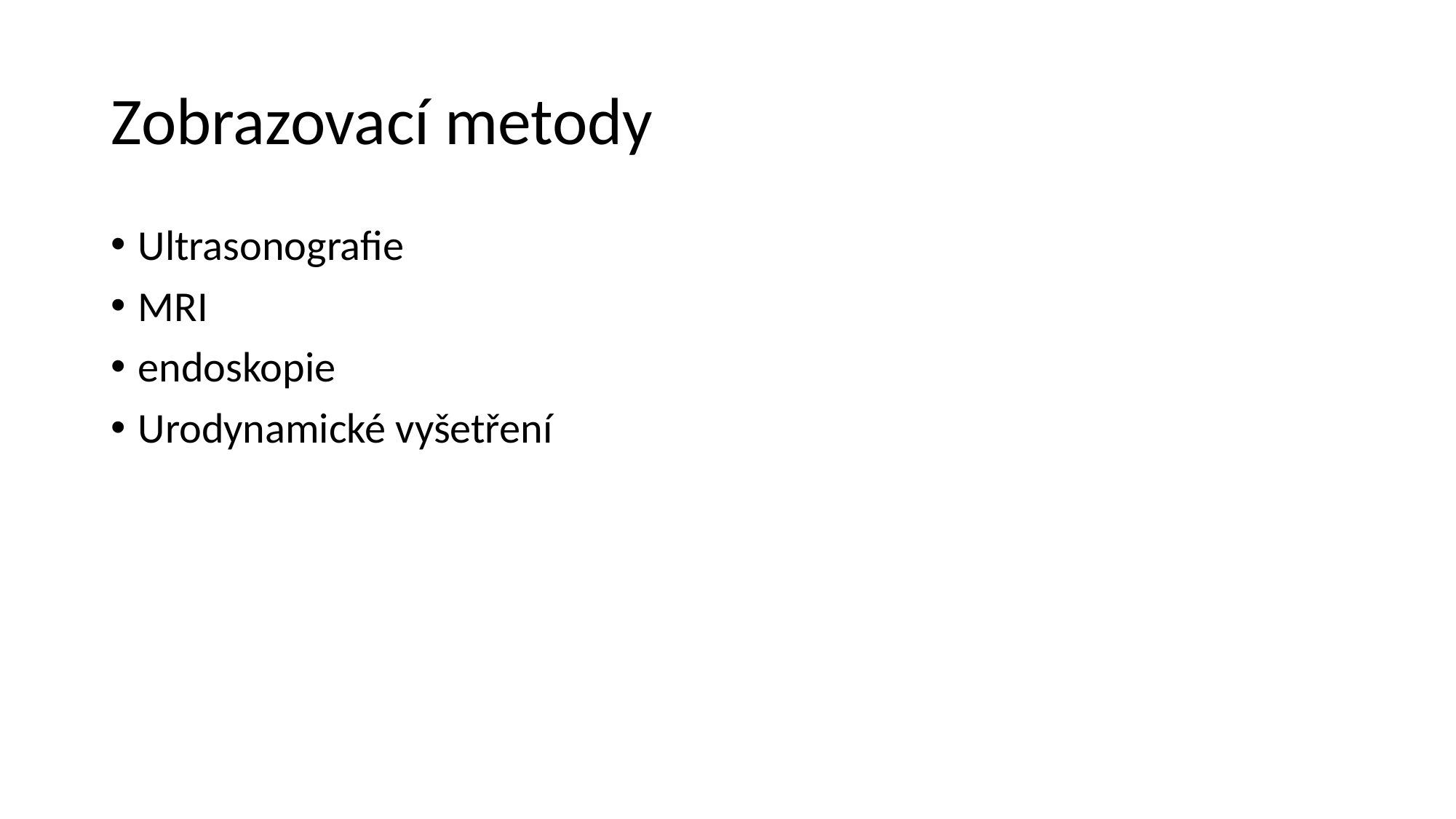

# Zobrazovací metody
Ultrasonografie
MRI
endoskopie
Urodynamické vyšetření